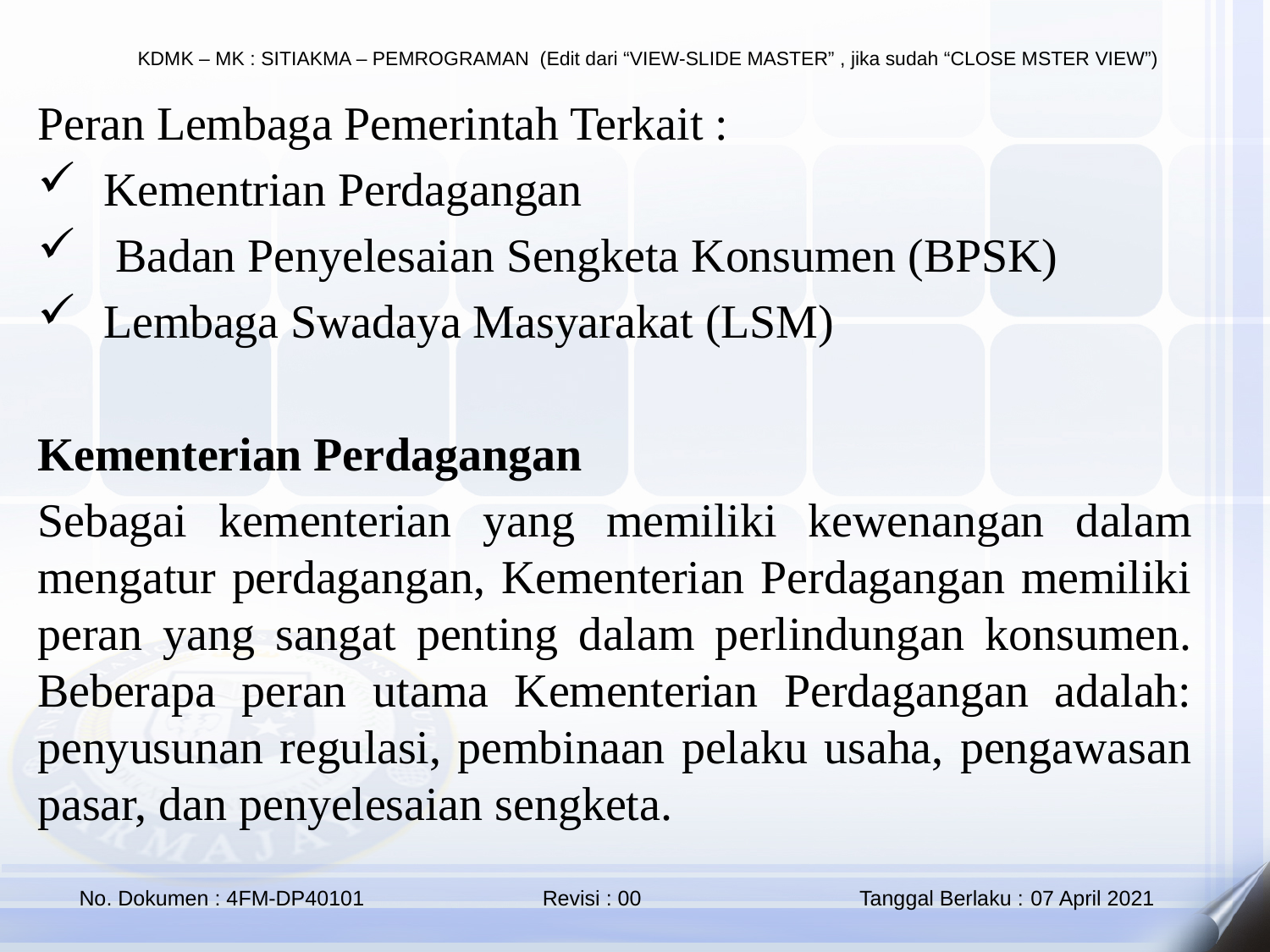

Peran Lembaga Pemerintah Terkait :
Kementrian Perdagangan
 Badan Penyelesaian Sengketa Konsumen (BPSK)
Lembaga Swadaya Masyarakat (LSM)

Kementerian Perdagangan
Sebagai kementerian yang memiliki kewenangan dalam mengatur perdagangan, Kementerian Perdagangan memiliki peran yang sangat penting dalam perlindungan konsumen. Beberapa peran utama Kementerian Perdagangan adalah: penyusunan regulasi, pembinaan pelaku usaha, pengawasan pasar, dan penyelesaian sengketa.